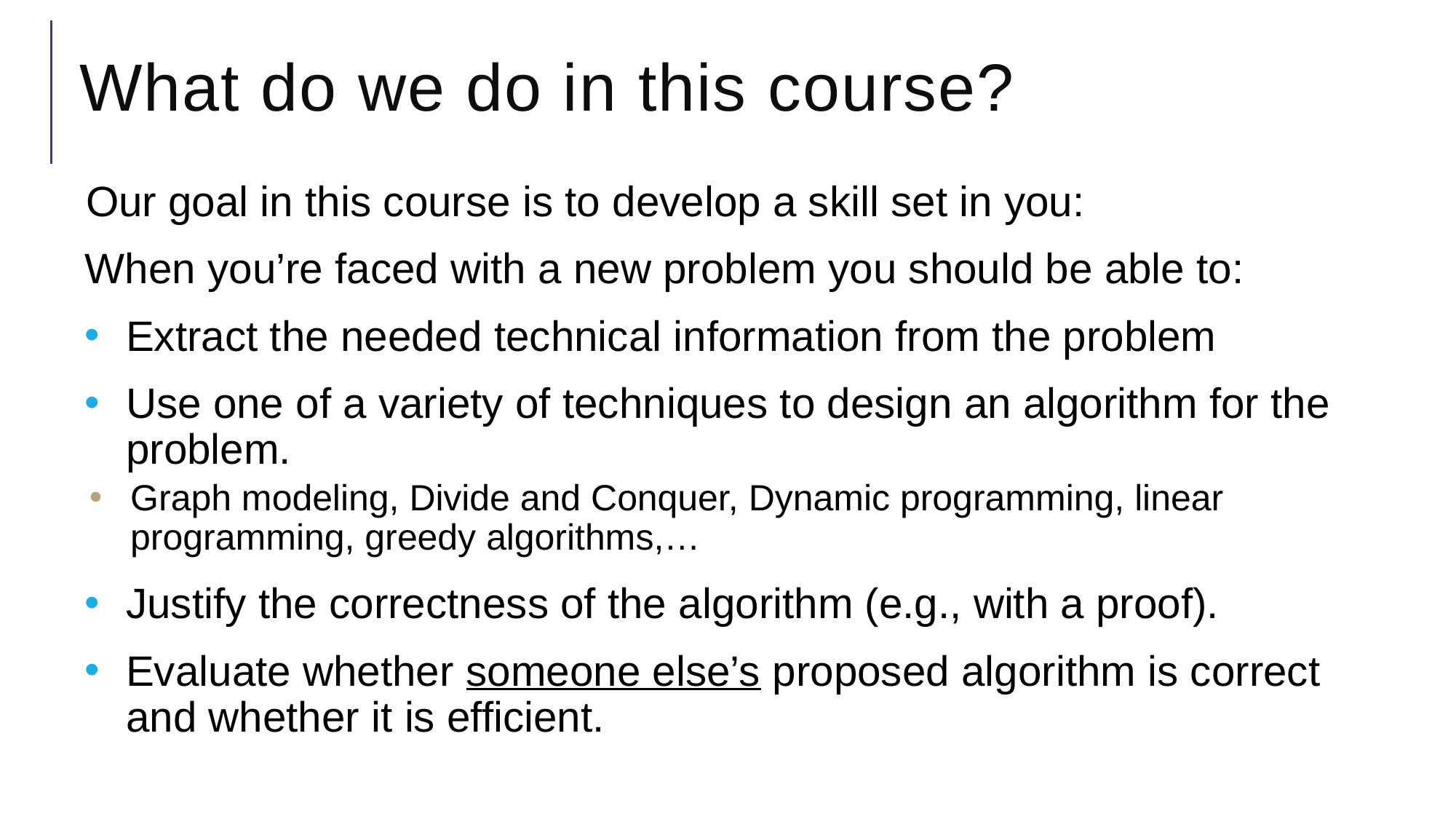

# What do we do in this course?
Our goal in this course is to develop a skill set in you:
When you’re faced with a new problem you should be able to:
Extract the needed technical information from the problem
Use one of a variety of techniques to design an algorithm for the problem.
Graph modeling, Divide and Conquer, Dynamic programming, linear programming, greedy algorithms,…
Justify the correctness of the algorithm (e.g., with a proof).
Evaluate whether someone else’s proposed algorithm is correct and whether it is efficient.